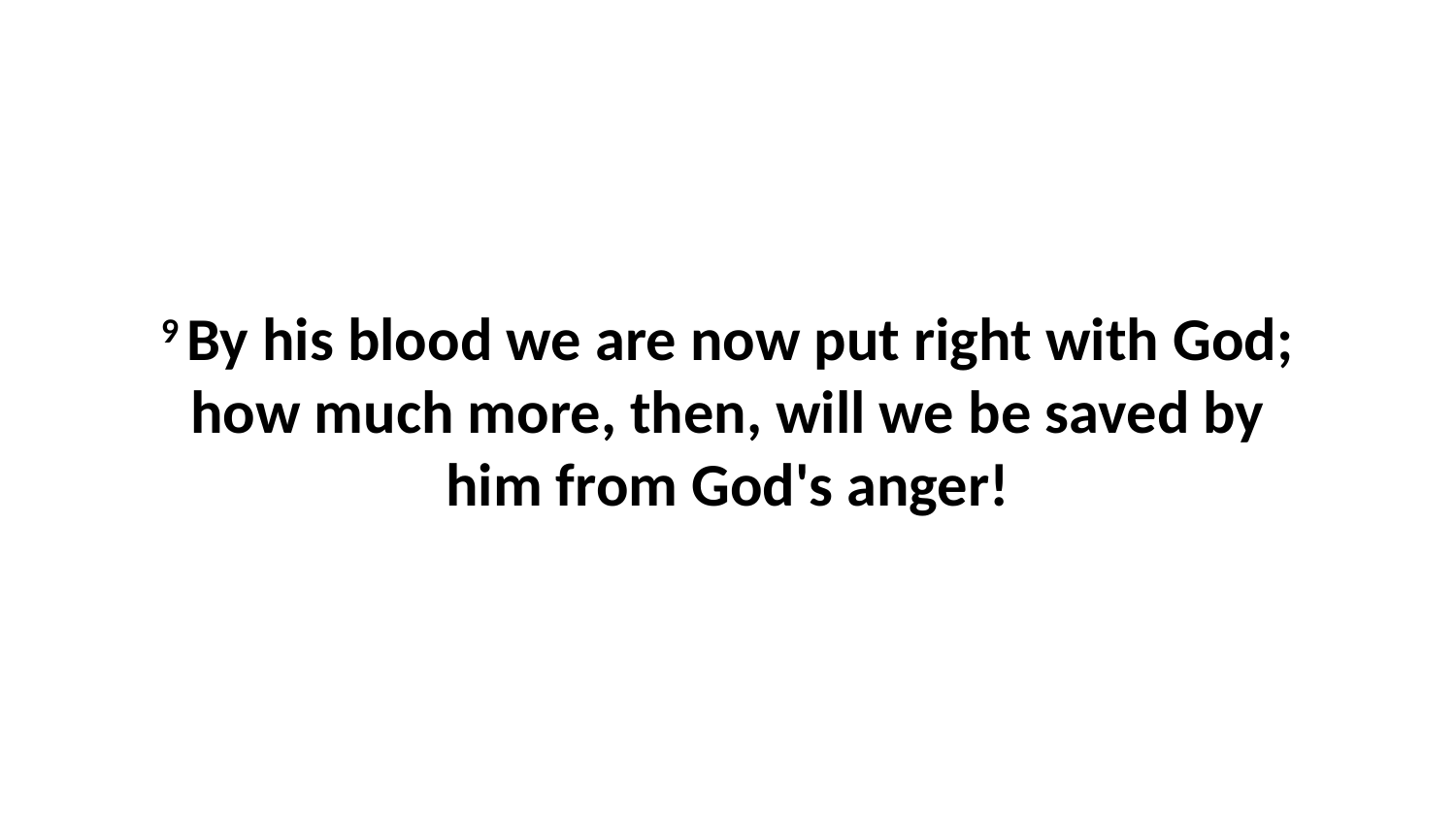

9 By his blood we are now put right with God; how much more, then, will we be saved by him from God's anger!